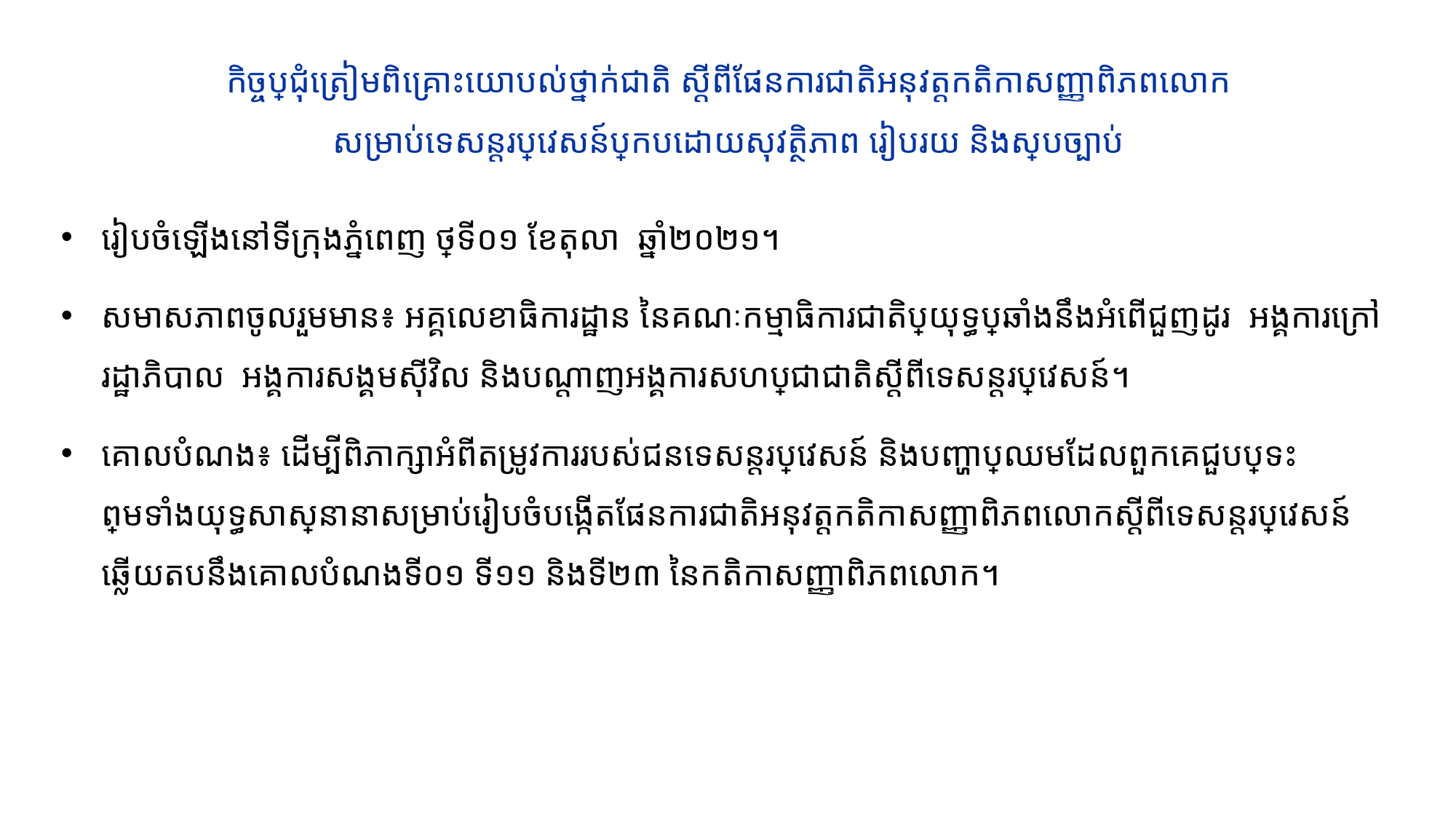

# កិច្ចប្រជុំត្រៀមពិគ្រោះយោបល់ថ្នាក់ជាតិ ស្តីពីផែនការជាតិអនុវត្តកតិកាសញ្ញាពិភពលោក សម្រាប់ទេសន្តរប្រវេសន៍ប្រកបដោយសុវត្ថិភាព រៀបរយ និងស្របច្បាប់
រៀបចំឡើងនៅទីក្រុងភ្នំពេញ ថ្ងៃទី០១ ខែតុលា  ឆ្នាំ២០២១។
សមាសភាពចូលរួមមាន៖ អគ្គលេខាធិការដ្ឋាន នៃគណៈកម្មាធិការជាតិប្រយុទ្ធប្រឆាំងនឹងអំពើជួញដូរ  អង្គការក្រៅរដ្ឋាភិបាល  អង្គការសង្គមស៊ីវិល និងបណ្តាញអង្គការសហប្រជាជាតិស្តីពីទេសន្តរប្រវេសន៍។
គោលបំណង៖ ដើម្បីពិភាក្សាអំពីតម្រូវការរបស់ជនទេសន្តរប្រវេសន៍ និងបញ្ហាប្រឈមដែលពួកគេជួបប្រទះ ព្រមទាំងយុទ្ធសាស្ត្រនានាសម្រាប់រៀបចំបងើ្កតផែនការជាតិអនុវត្តកតិកាសញ្ញាពិភពលោកស្តីពីទេសន្តរប្រវេសន៍ ឆ្លើយតបនឹងគោលបំណងទី០១ ទី១១ និងទី២៣ នៃកតិកាសញ្ញាពិភពលោក។